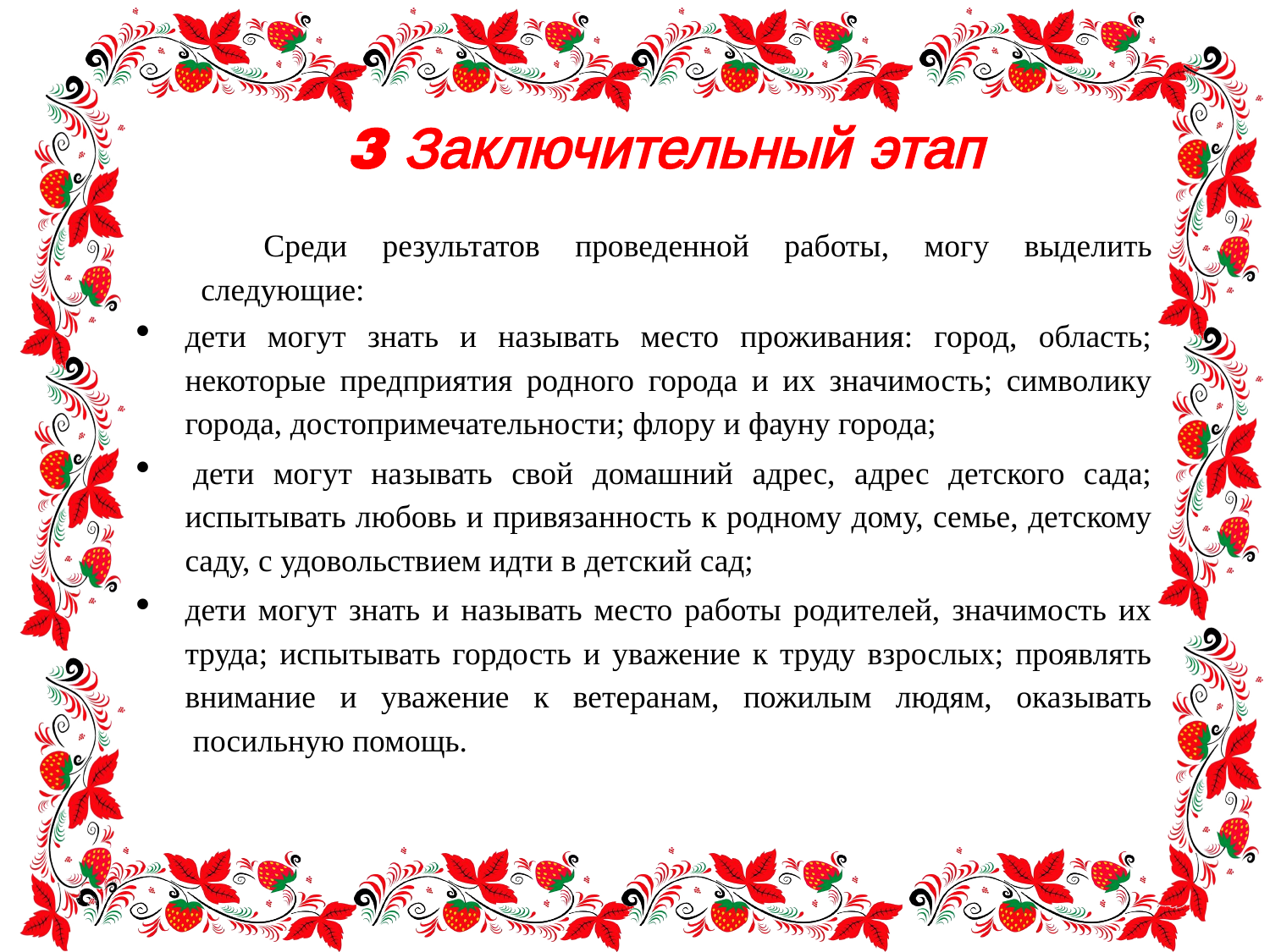

3 Заключительный этап
Среди результатов проведенной работы, могу выделить следующие:
дети могут знать и называть место проживания: город, область; некоторые предприятия родного города и их значимость; символику города, достопримечательности; флору и фауну города;
 дети могут называть свой домашний адрес, адрес детского сада; испытывать любовь и привязанность к родному дому, семье, детскому саду, с удовольствием идти в детский сад;
дети могут знать и называть место работы родителей, значимость их труда; испытывать гордость и уважение к труду взрослых; проявлять внимание и уважение к ветеранам, пожилым людям, оказывать  посильную помощь.